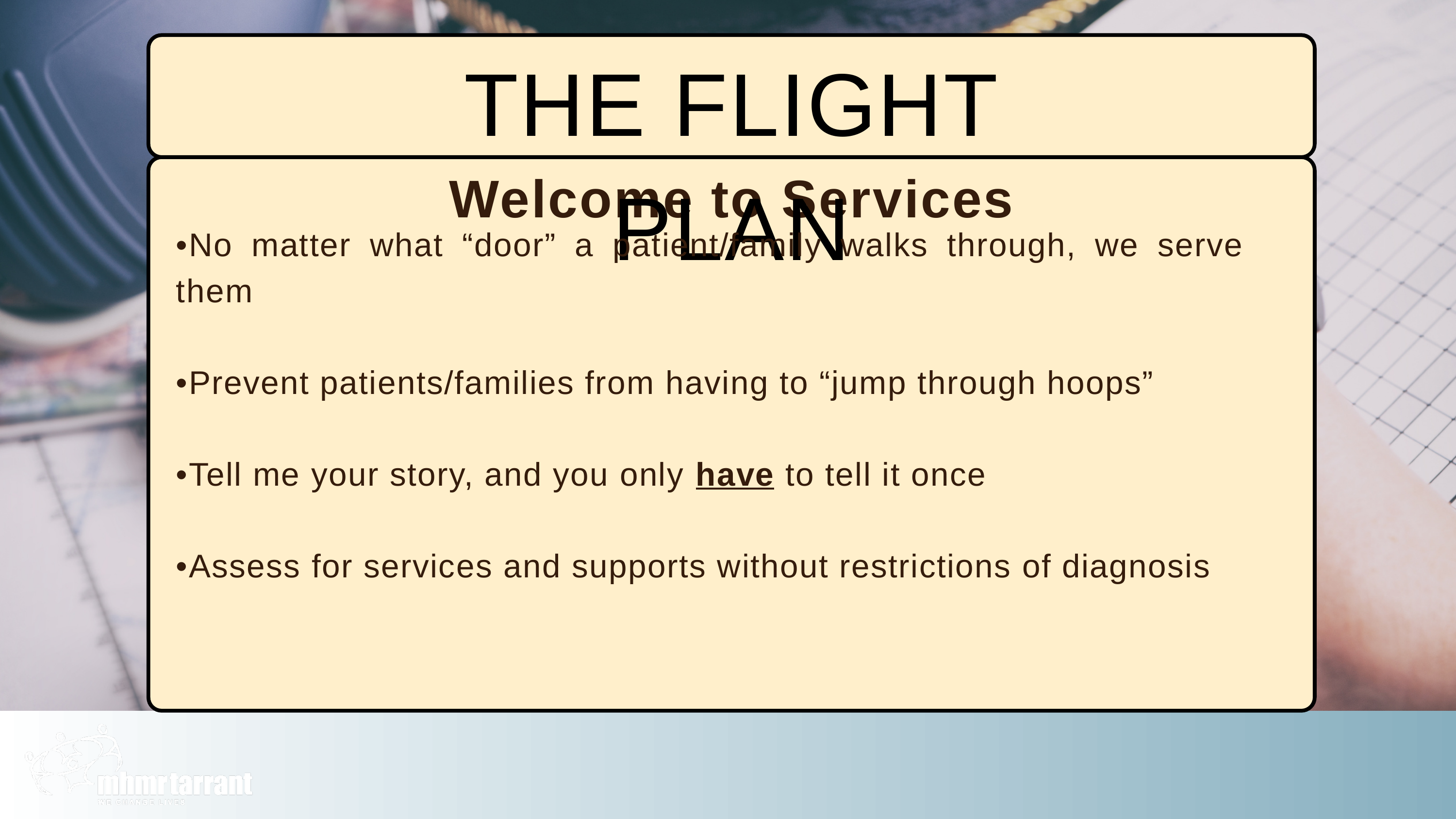

THE FLIGHT PLAN

Welcome to Services

•No matter what “door” a patient/family walks through, we serve them

•Prevent patients/families from having to “jump through hoops”

•Tell me your story, and you only have to tell it once

•Assess for services and supports without restrictions of diagnosis